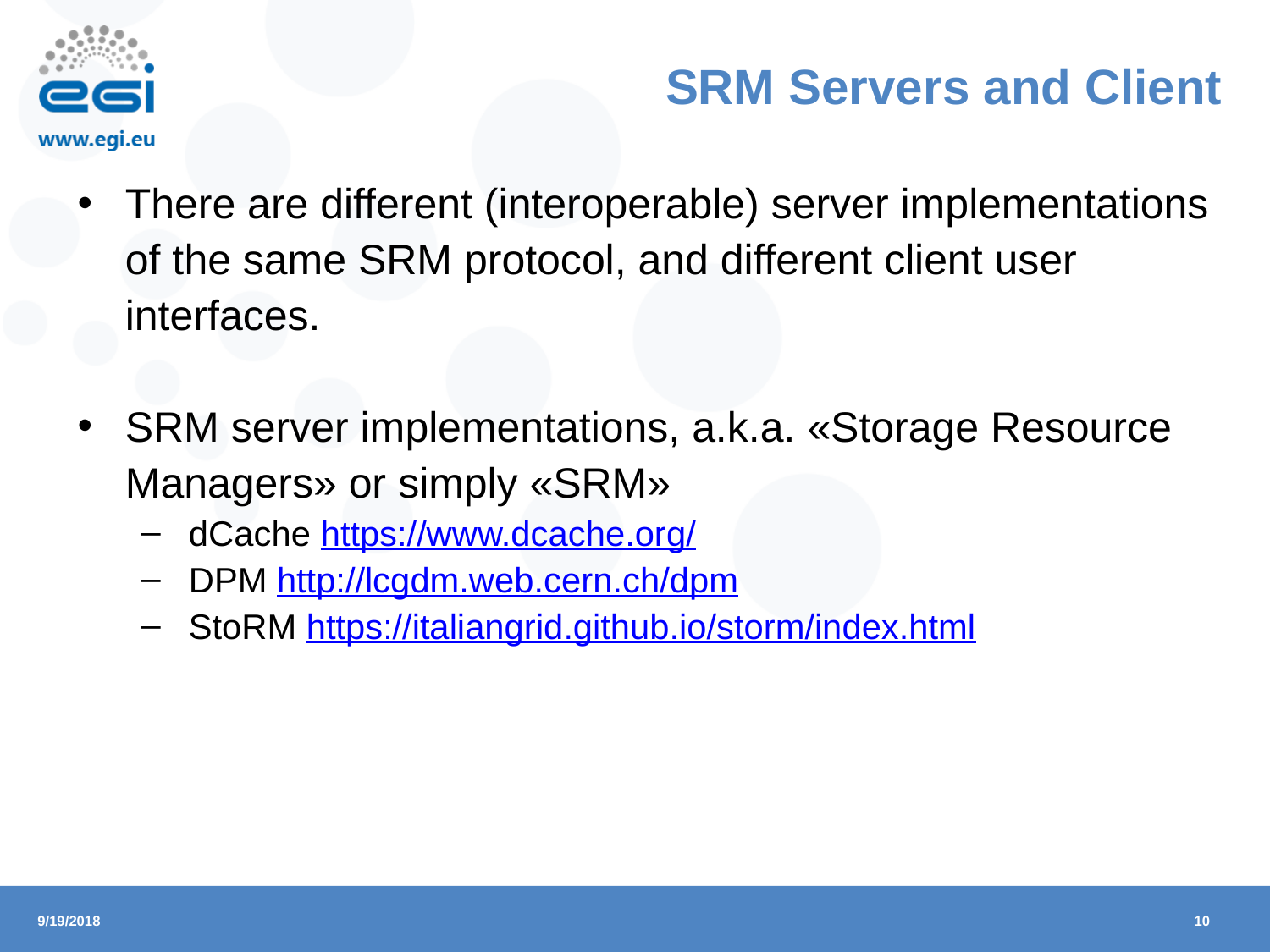

# SRM Servers and Client
There are different (interoperable) server implementations of the same SRM protocol, and different client user interfaces.

SRM server implementations, a.k.a. «Storage Resource Managers» or simply «SRM»
dCache https://www.dcache.org/
DPM http://lcgdm.web.cern.ch/dpm
StoRM https://italiangrid.github.io/storm/index.html